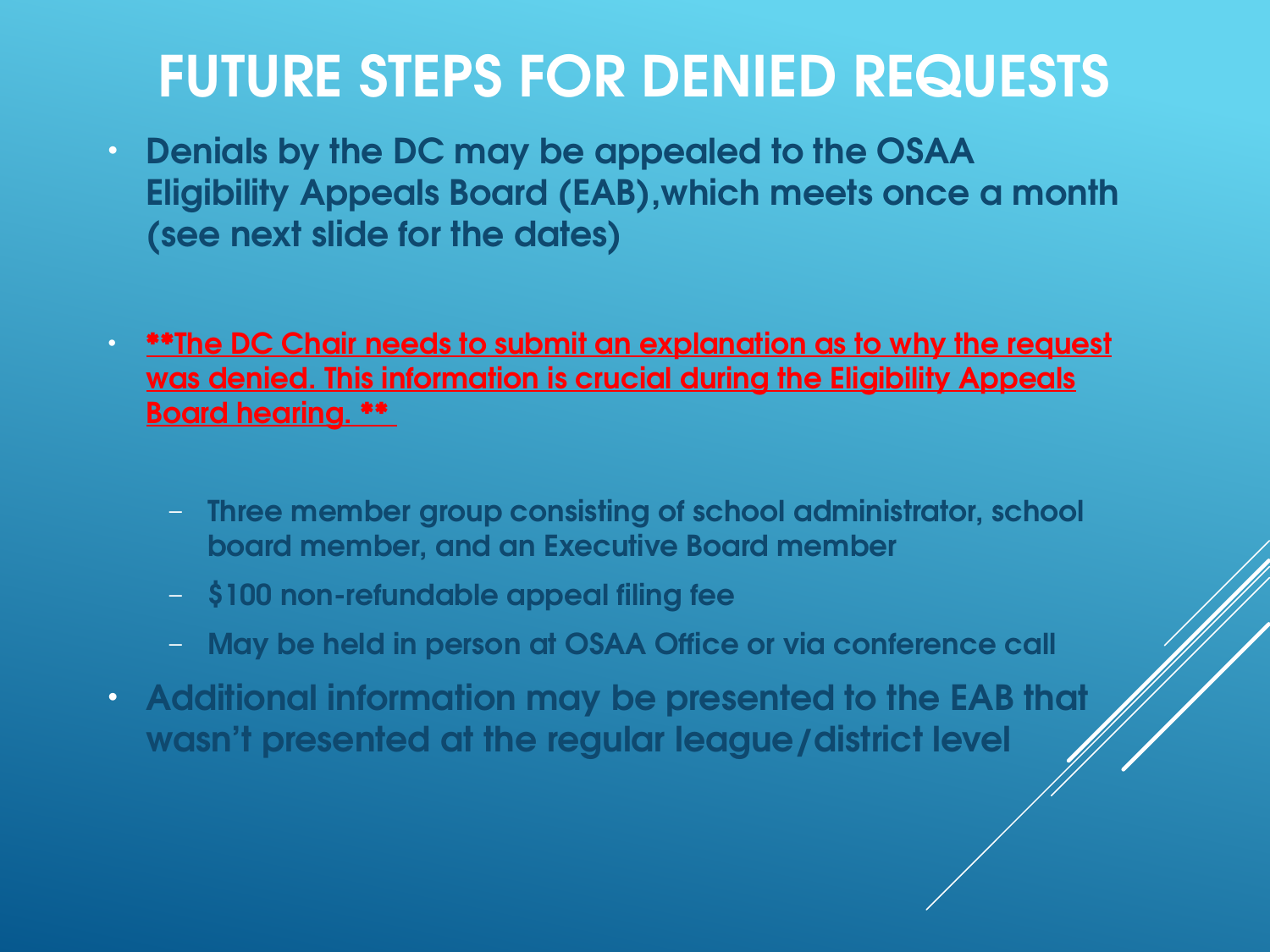

# Future Steps FOR Denied Requests
Denials by the DC may be appealed to the OSAA Eligibility Appeals Board (EAB),which meets once a month (see next slide for the dates)

**The DC Chair needs to submit an explanation as to why the request was denied. This information is crucial during the Eligibility Appeals Board hearing. **

Three member group consisting of school administrator, school board member, and an Executive Board member
$100 non-refundable appeal filing fee
May be held in person at OSAA Office or via conference call
Additional information may be presented to the EAB that wasn’t presented at the regular league/district level